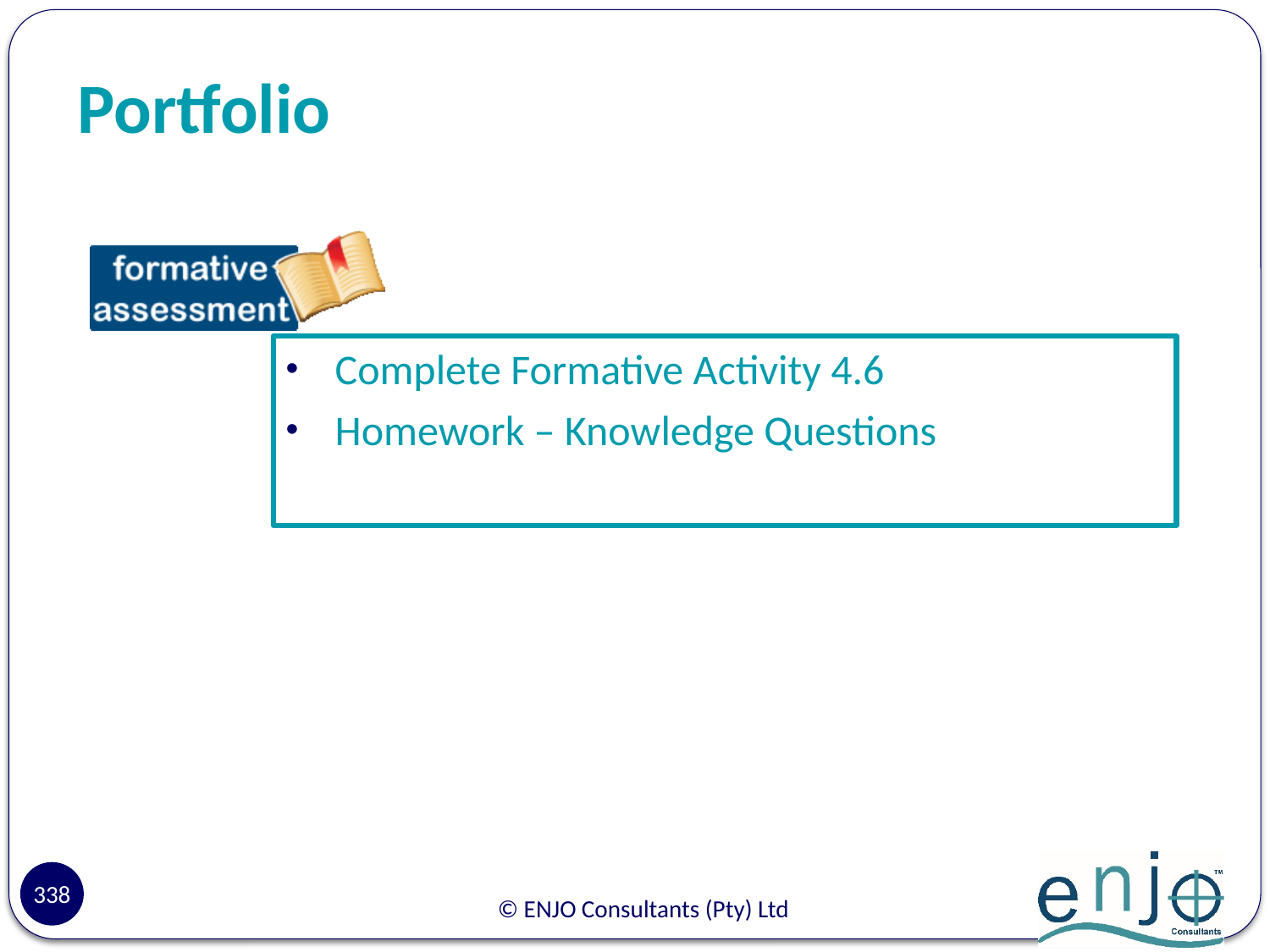

# Portfolio
Complete Formative Activity 4.6
Homework – Knowledge Questions
338
© ENJO Consultants (Pty) Ltd